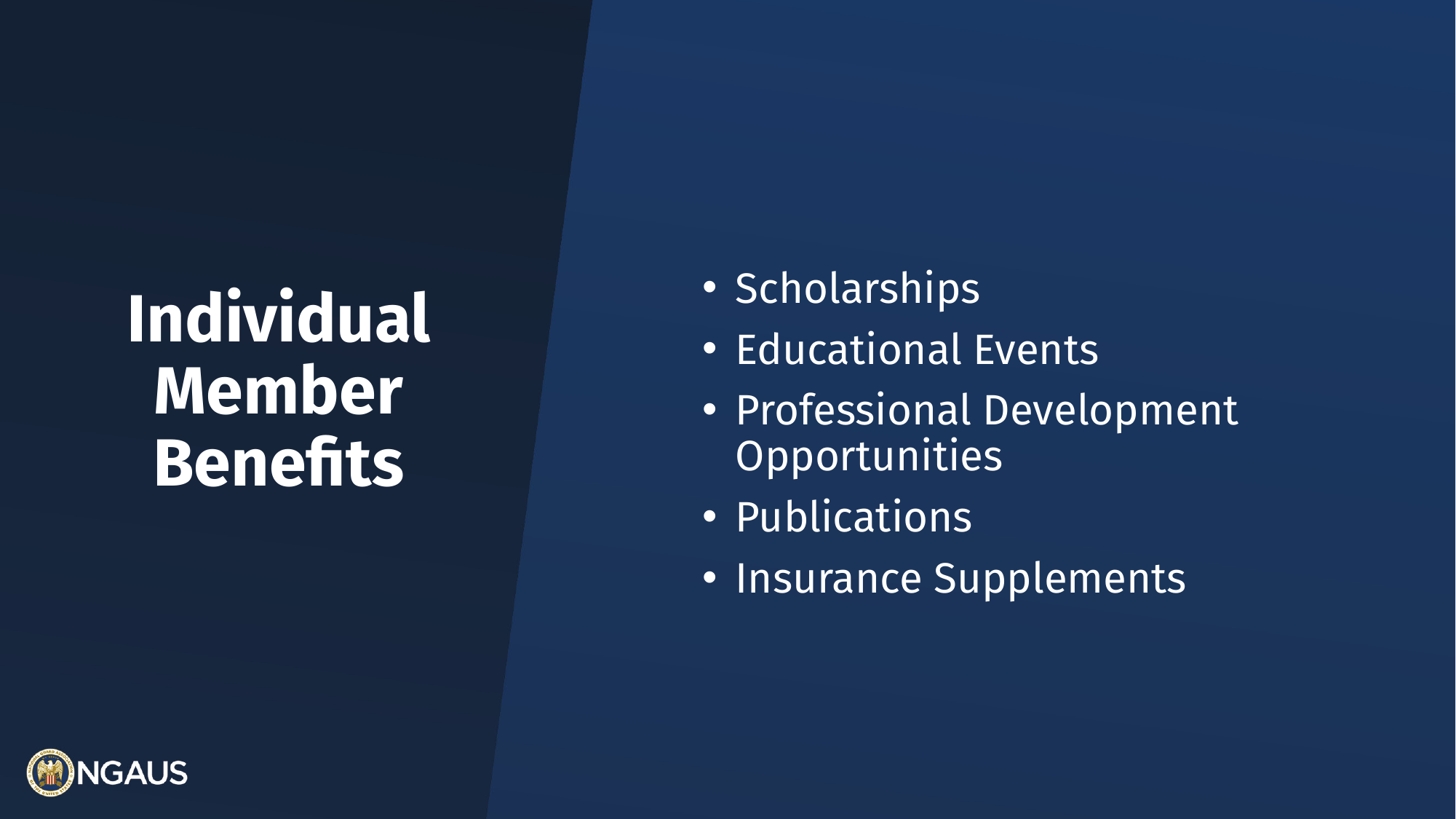

Scholarships
Educational Events
Professional Development Opportunities
Publications
Insurance Supplements
# Individual Member Benefits